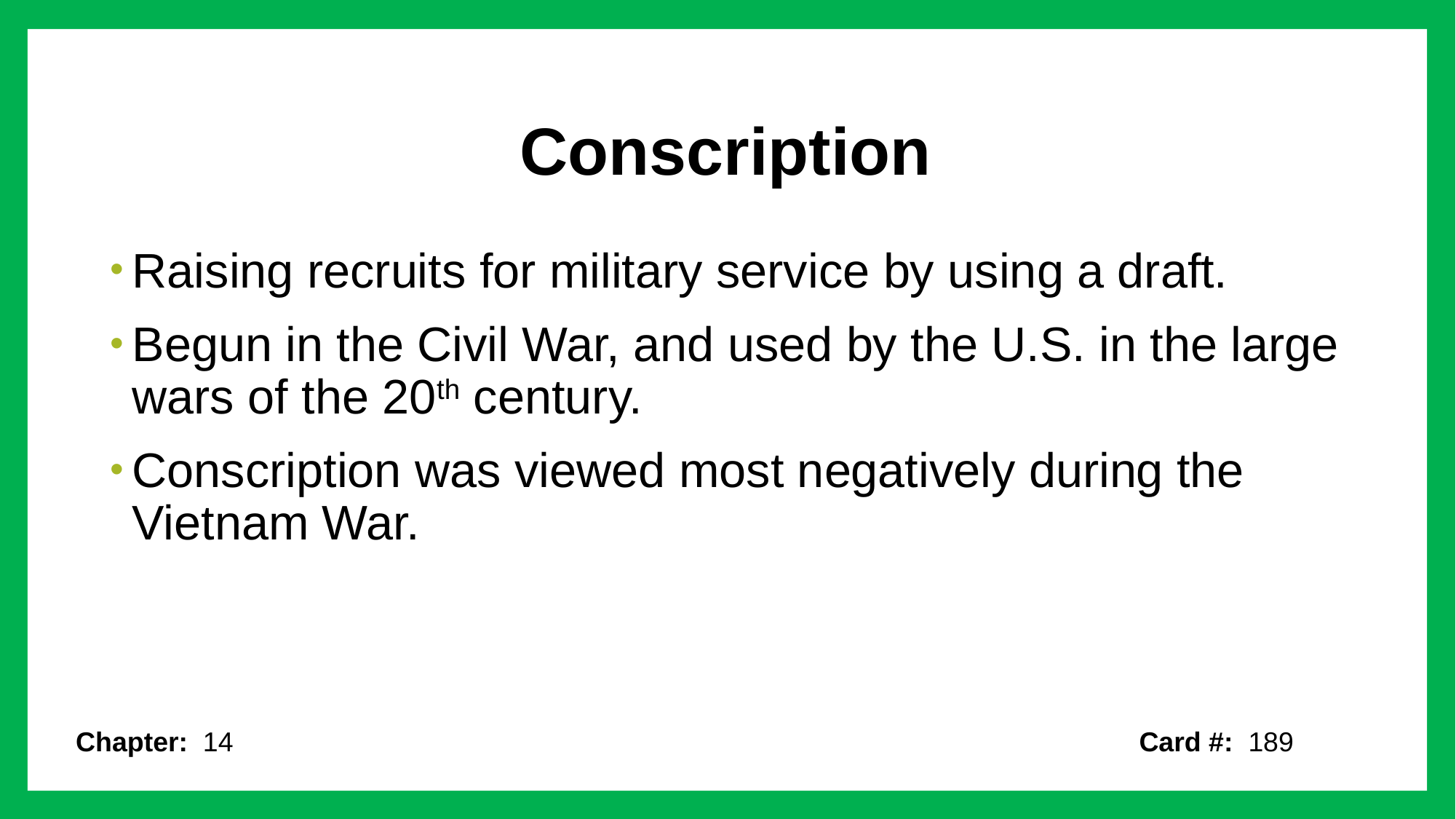

# Conscription
Raising recruits for military service by using a draft.
Begun in the Civil War, and used by the U.S. in the large wars of the 20th century.
Conscription was viewed most negatively during the Vietnam War.
Card #:  189
Chapter:  14